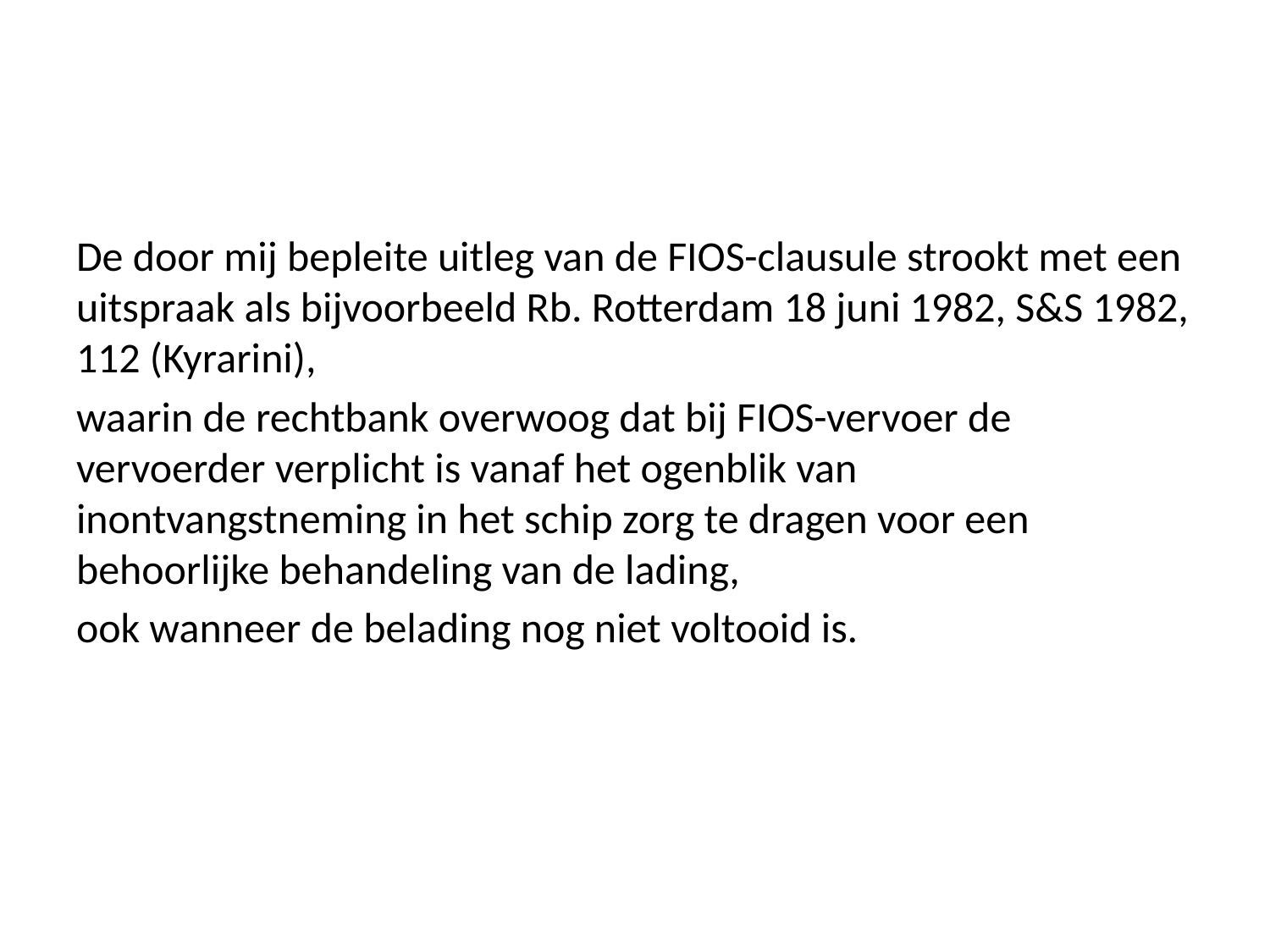

#
De door mij bepleite uitleg van de FIOS-clausule strookt met een uitspraak als bijvoorbeeld Rb. Rotterdam 18 juni 1982, S&S 1982, 112 (Kyrarini),
waarin de rechtbank overwoog dat bij FIOS-vervoer de vervoerder verplicht is vanaf het ogenblik van inontvangstneming in het schip zorg te dragen voor een behoorlijke behandeling van de lading,
ook wanneer de belading nog niet voltooid is.